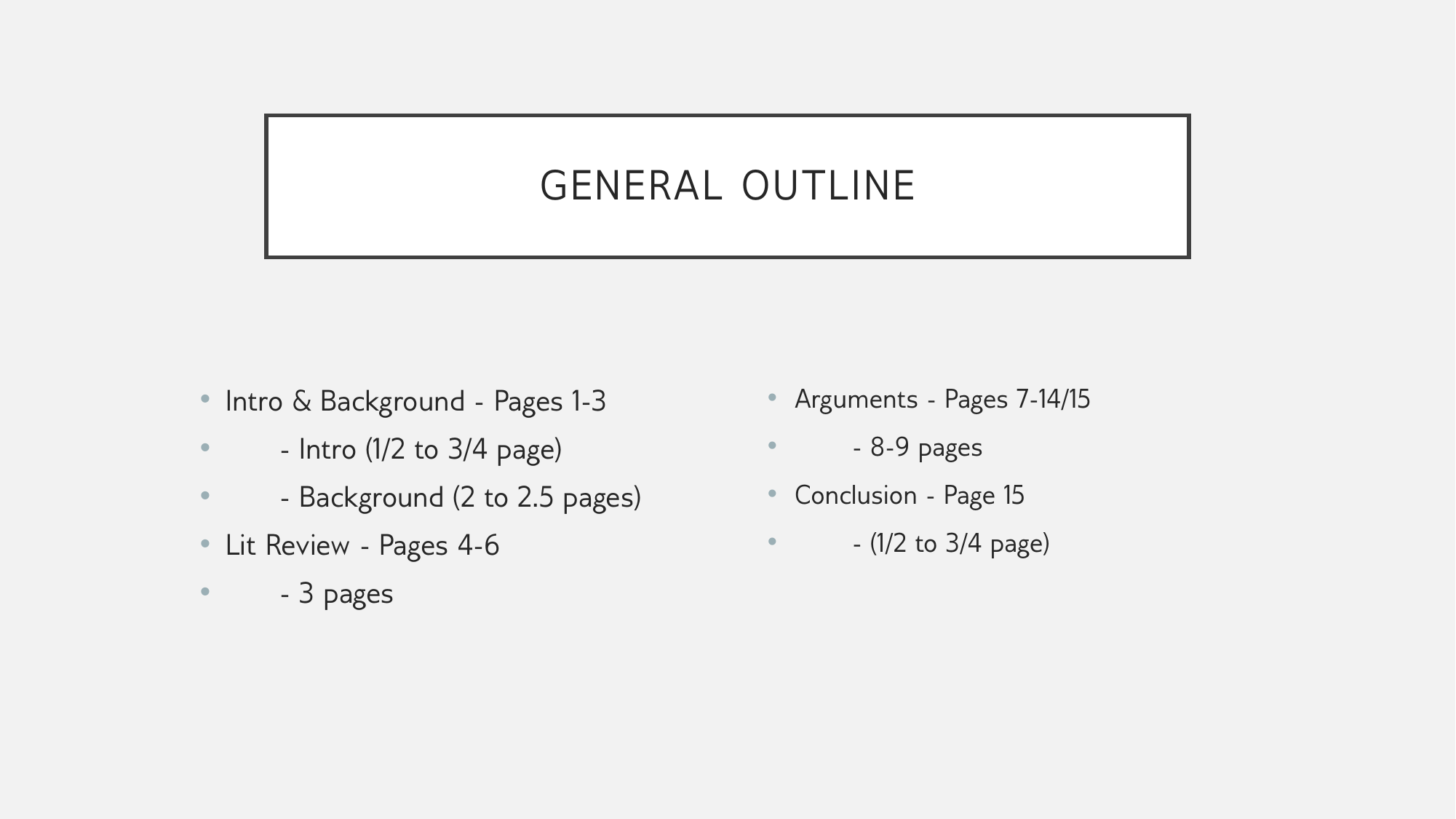

# General outline

Intro & Background - Pages 1-3
      - Intro (1/2 to 3/4 page)
      - Background (2 to 2.5 pages)
Lit Review - Pages 4-6
      - 3 pages

Arguments - Pages 7-14/15
       - 8-9 pages
Conclusion - Page 15
       - (1/2 to 3/4 page)